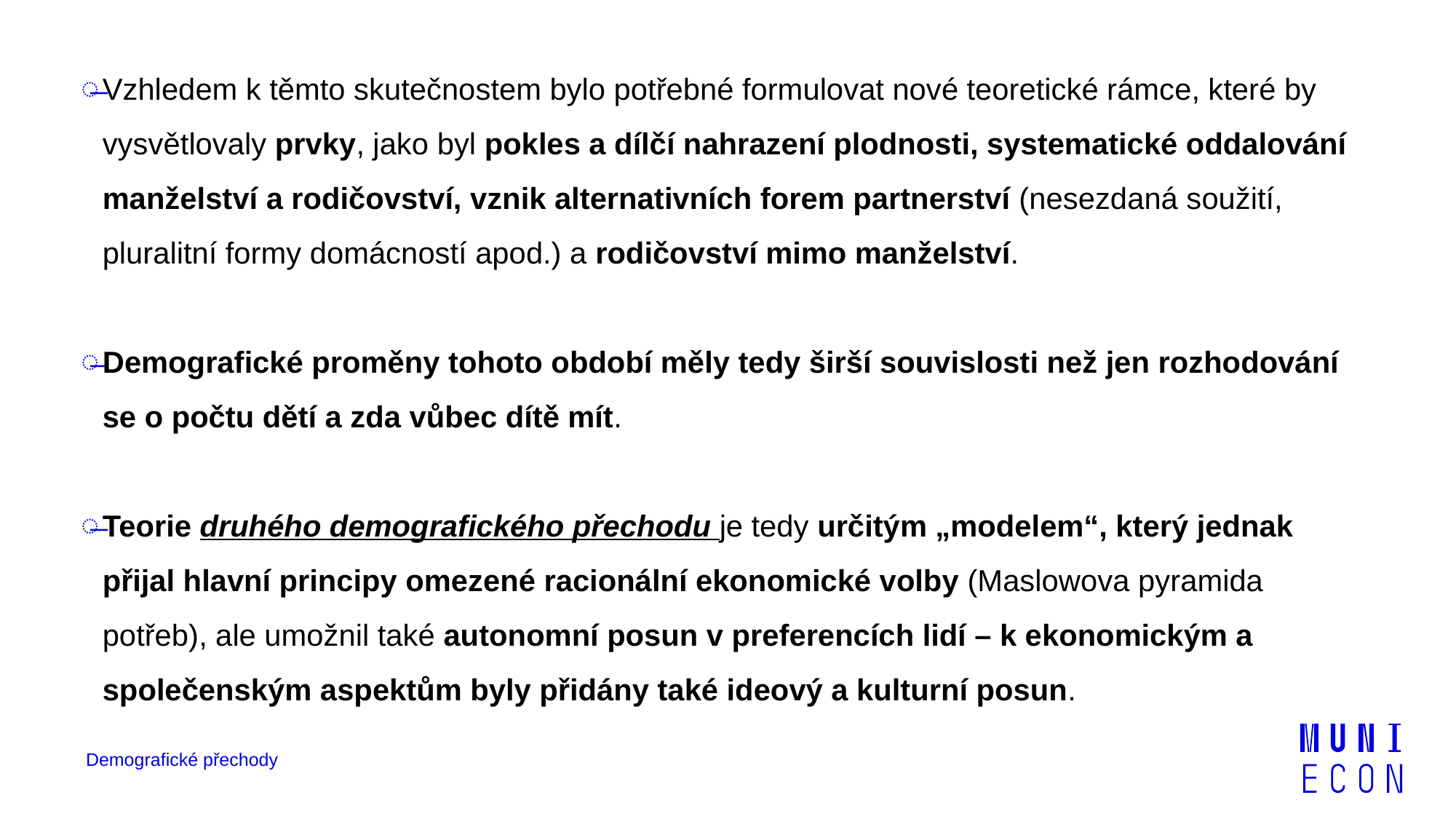

Vzhledem k těmto skutečnostem bylo potřebné formulovat nové teoretické rámce, které by vysvětlovaly prvky, jako byl pokles a dílčí nahrazení plodnosti, systematické oddalování manželství a rodičovství, vznik alternativních forem partnerství (nesezdaná soužití, pluralitní formy domácností apod.) a rodičovství mimo manželství.

Demografické proměny tohoto období měly tedy širší souvislosti než jen rozhodování se o počtu dětí a zda vůbec dítě mít.

Teorie druhého demografického přechodu je tedy určitým „modelem“, který jednak přijal hlavní principy omezené racionální ekonomické volby (Maslowova pyramida potřeb), ale umožnil také autonomní posun v preferencích lidí – k ekonomickým a společenským aspektům byly přidány také ideový a kulturní posun.
Demografické přechody